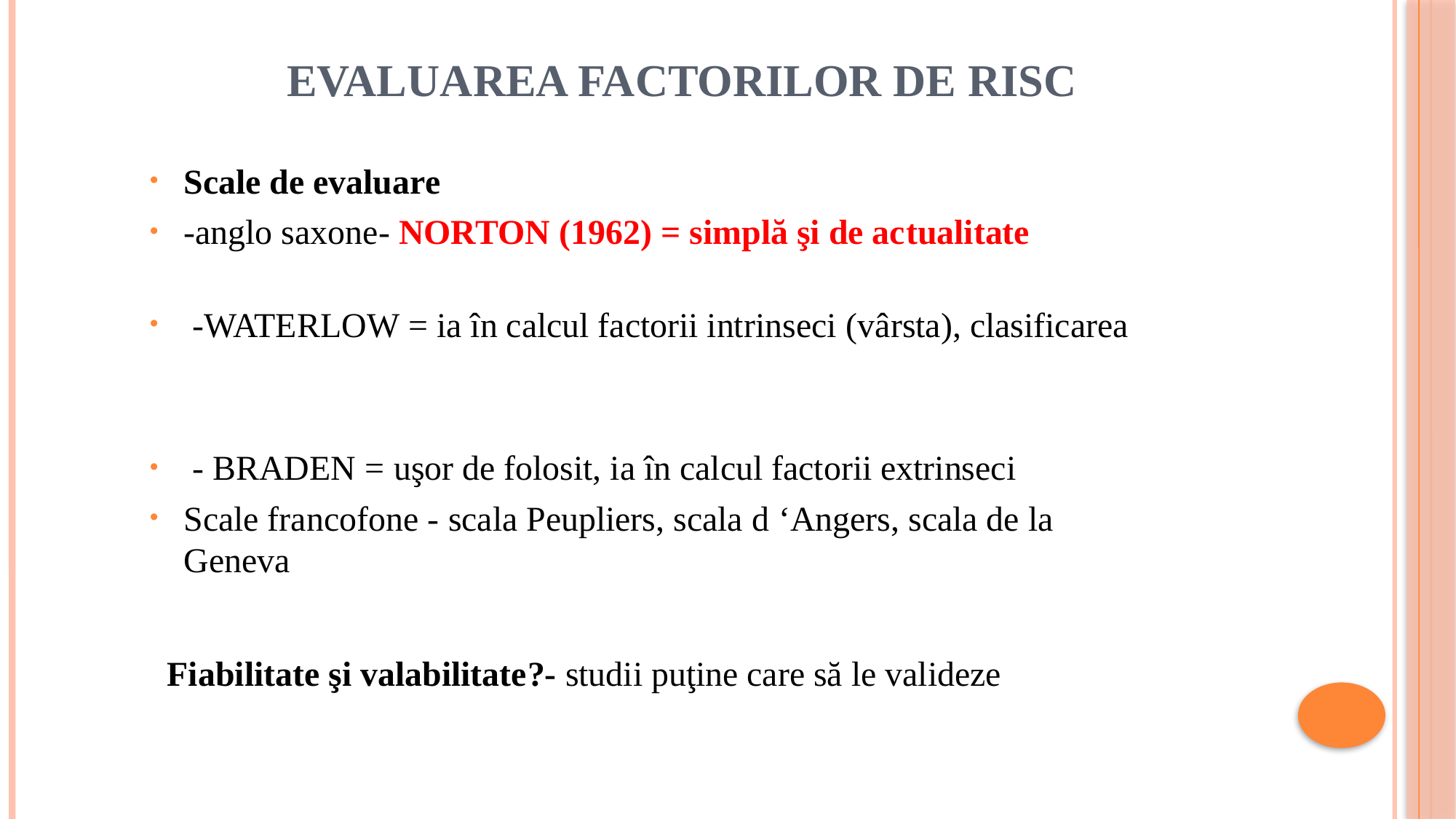

# evaluarea factorilor de risc
Scale de evaluare
-anglo saxone- NORTON (1962) = simplă şi de actualitate
 -WATERLOW = ia în calcul factorii intrinseci (vârsta), clasificarea

 - BRADEN = uşor de folosit, ia în calcul factorii extrinseci
Scale francofone - scala Peupliers, scala d ‘Angers, scala de la Geneva

  Fiabilitate şi valabilitate?- studii puţine care să le valideze